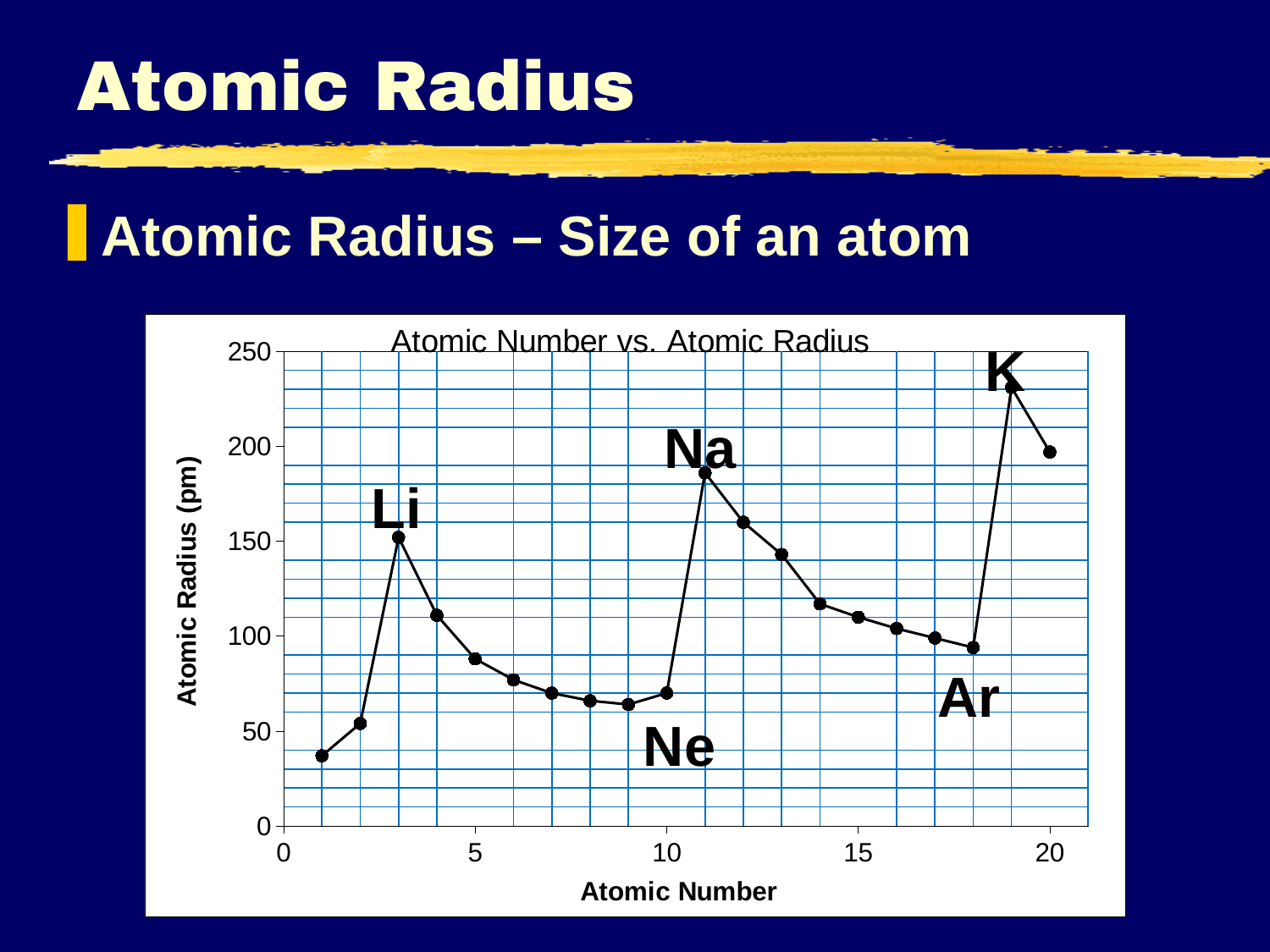

# Atomic Radius
Atomic Radius – Size of an atom
K

### Chart: Atomic Number vs. Atomic Radius

| Category |  |
|---|---|
Na
Li
Ar
Ne